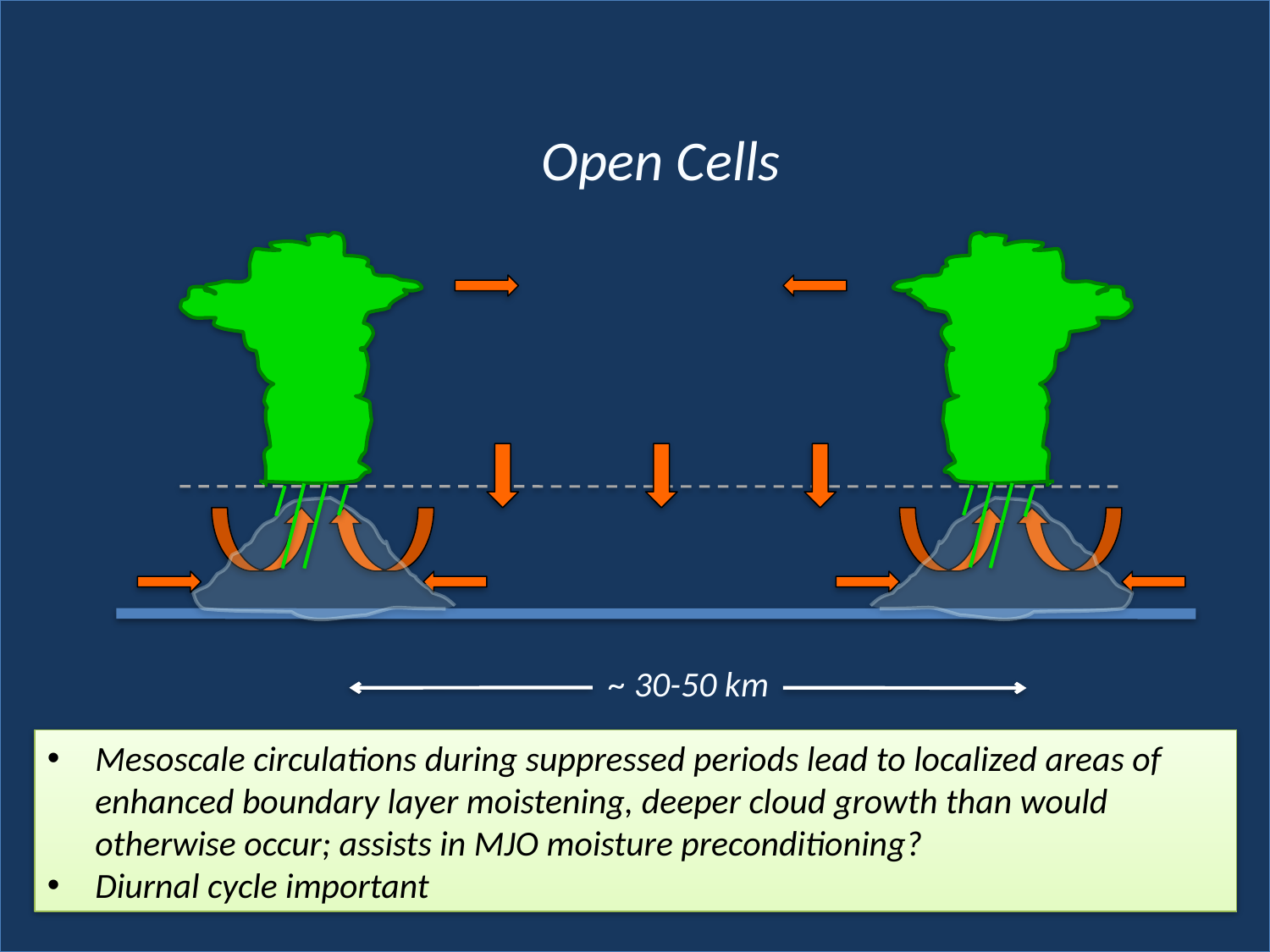

Open Cells

~ 30-50 km
Mesoscale circulations during suppressed periods lead to localized areas of enhanced boundary layer moistening, deeper cloud growth than would otherwise occur; assists in MJO moisture preconditioning?
Diurnal cycle important